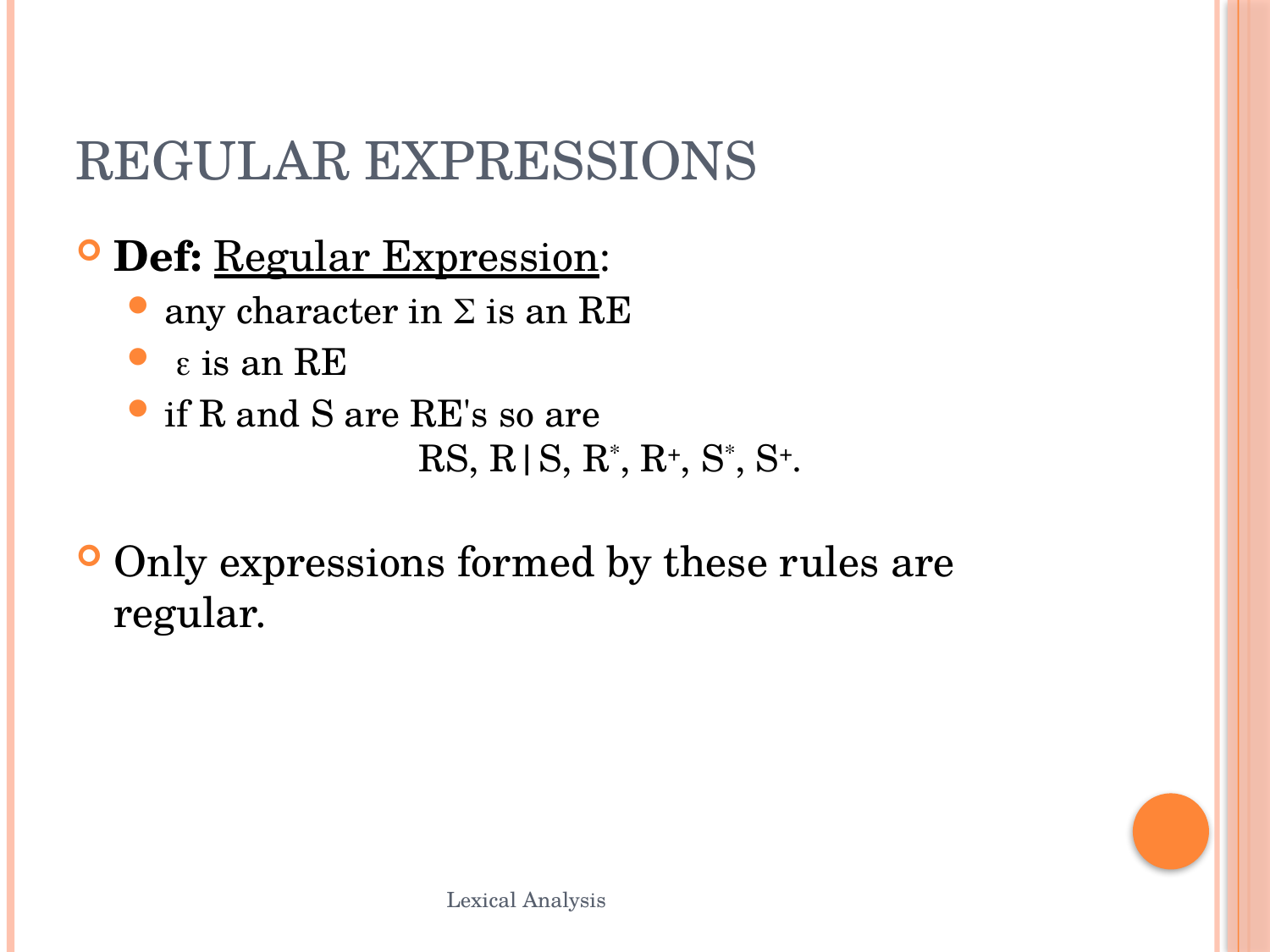

# Regular Expressions
Def: Regular Expression:
any character in Σ is an RE
 ε is an RE
if R and S are RE's so are 						RS, R|S, R*, R+, S*, S+.
Only expressions formed by these rules are regular.
92
Lexical Analysis